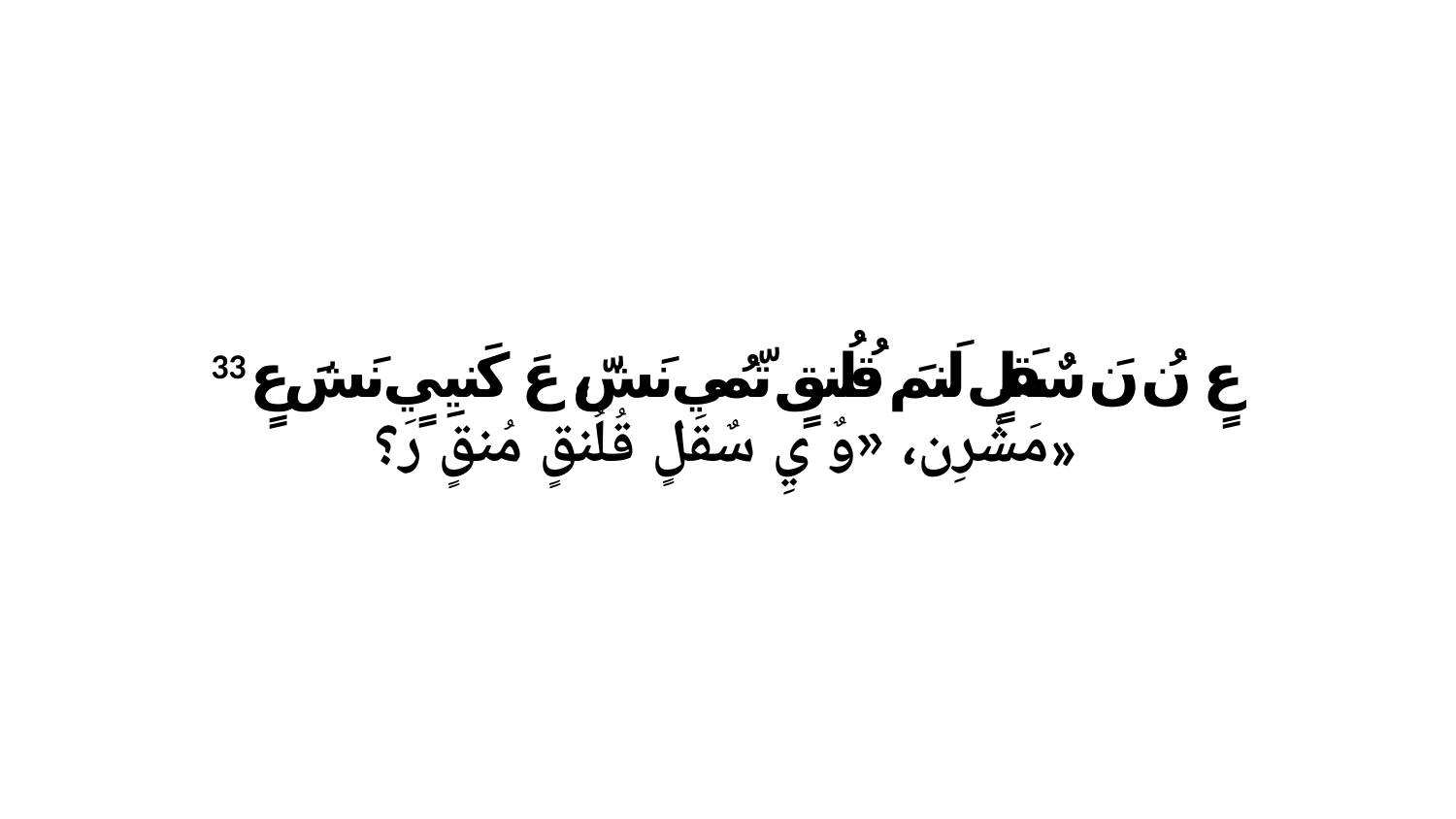

33 عٍ نُ نَ سٌقَلٍ لَنمَ قُلُنقٍ تّمُي نَشّ، عَ كَنيِيٍ نَشَ عٍ مَشْرِن، «وٌ يِ سٌقَلٍ قُلُنقٍ مُنقٍ رَ؟»